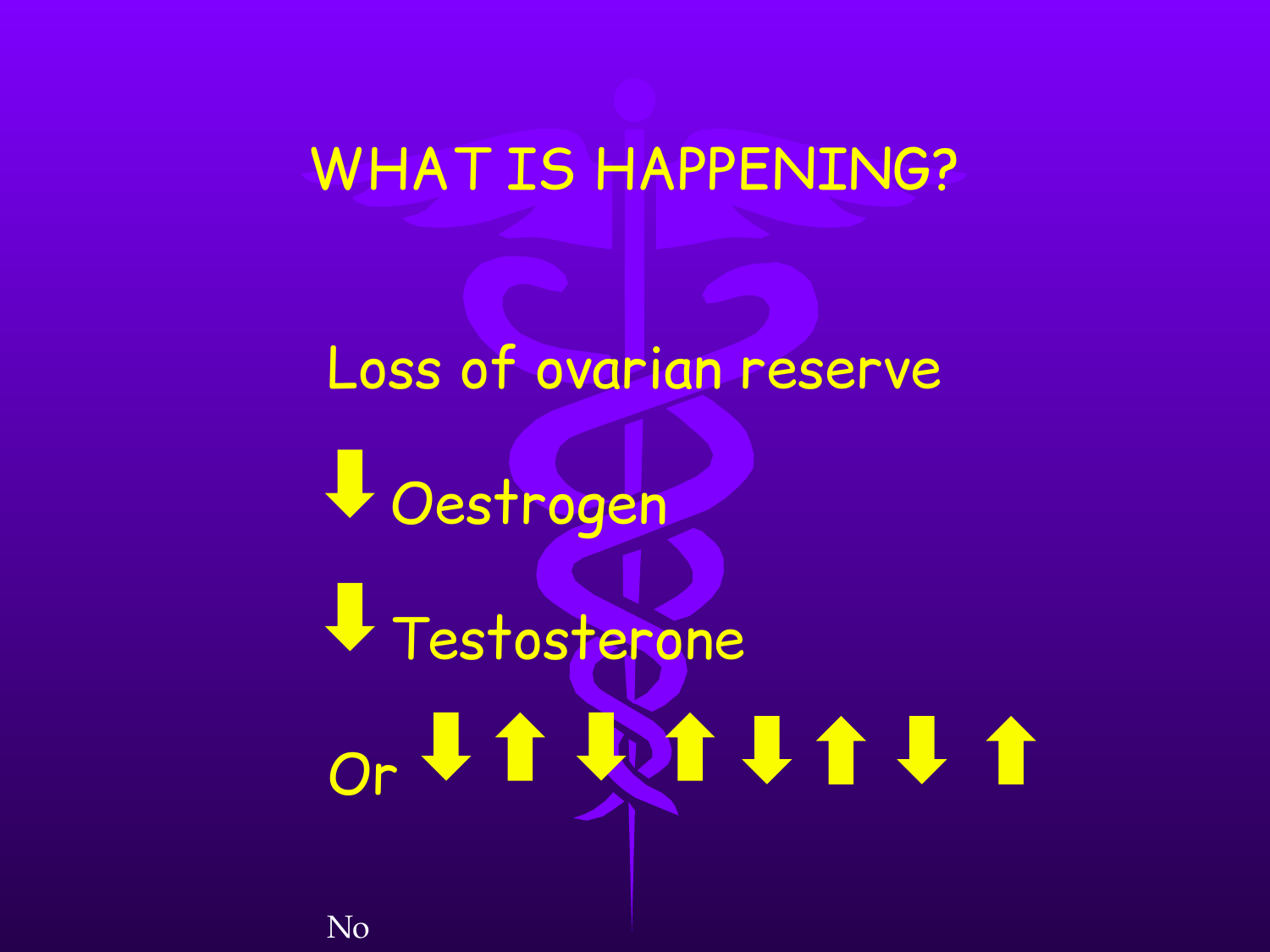

WHAT IS HAPPENING?

Loss of ovarian reserve
	Oestrogen
	Testosterone
Or

No